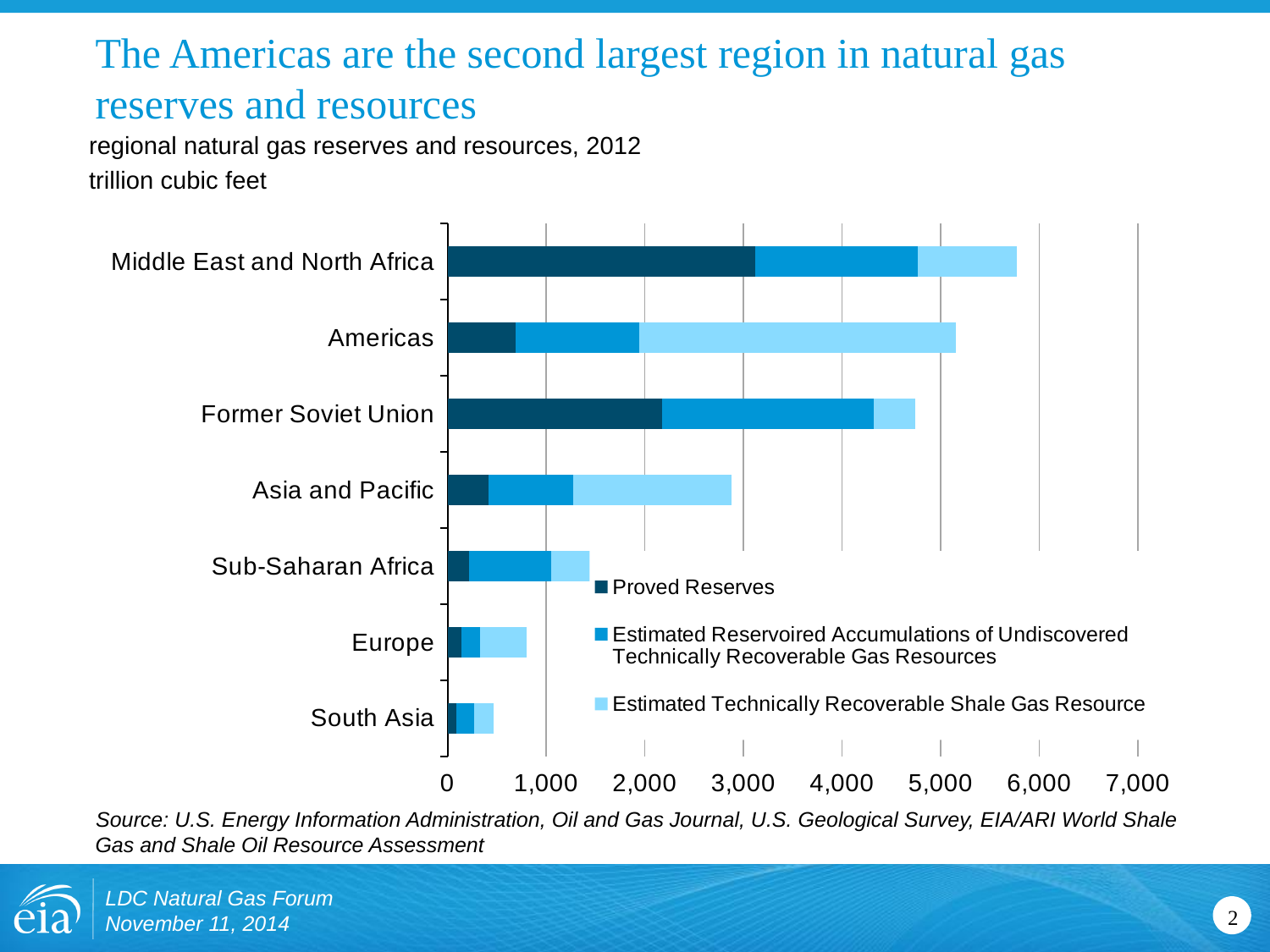

# The Americas are the second largest region in natural gas reserves and resources
regional natural gas reserves and resources, 2012
trillion cubic feet

### Chart

| Category | Proved Reserves | Estimated Reservoired Accumulations of Undiscovered Technically Recoverable Gas Resources | Estimated Technically Recoverable Shale Gas Resource |
|---|---|---|---|
| Middle East and North Africa | 3117.0 | 1651.0 | 1003.0 |
| Americas | 688.0 | 1252.0 | 3212.0 |
| Former Soviet Union | 2178.0 | 2145.0 | 415.0 |
| Asia and Pacific | 418.0 | 858.0 | 1607.0 |
| Sub-Saharan Africa | 222.0 | 831.0 | 390.0 |
| Europe | 145.0 | 184.0 | 470.0 |
| South Asia | 86.0 | 183.0 | 201.0 |
Source: U.S. Energy Information Administration, Oil and Gas Journal, U.S. Geological Survey, EIA/ARI World Shale Gas and Shale Oil Resource Assessment
LDC Natural Gas Forum                                                                    November 11, 2014
2